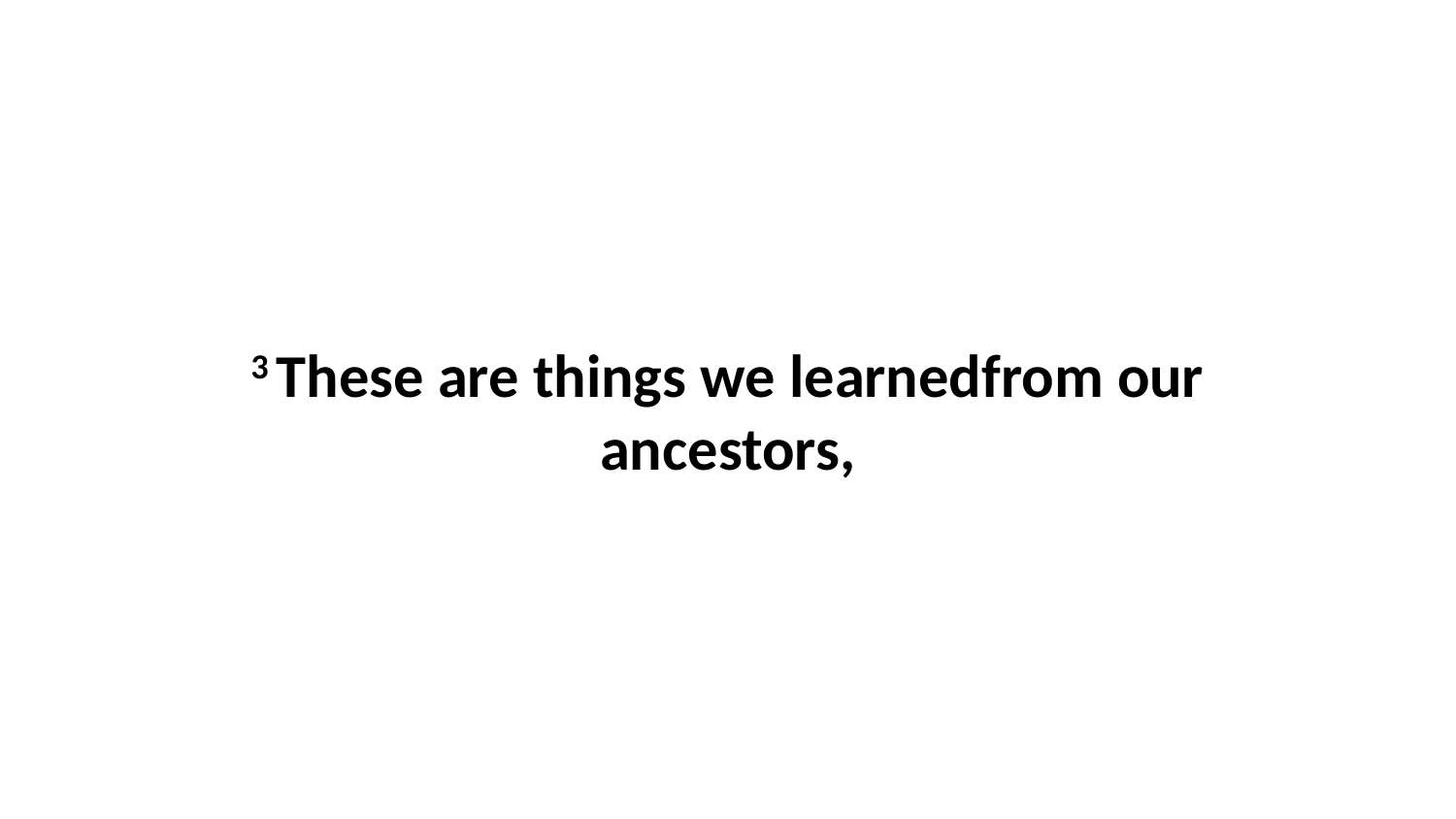

3 These are things we learnedfrom our ancestors,